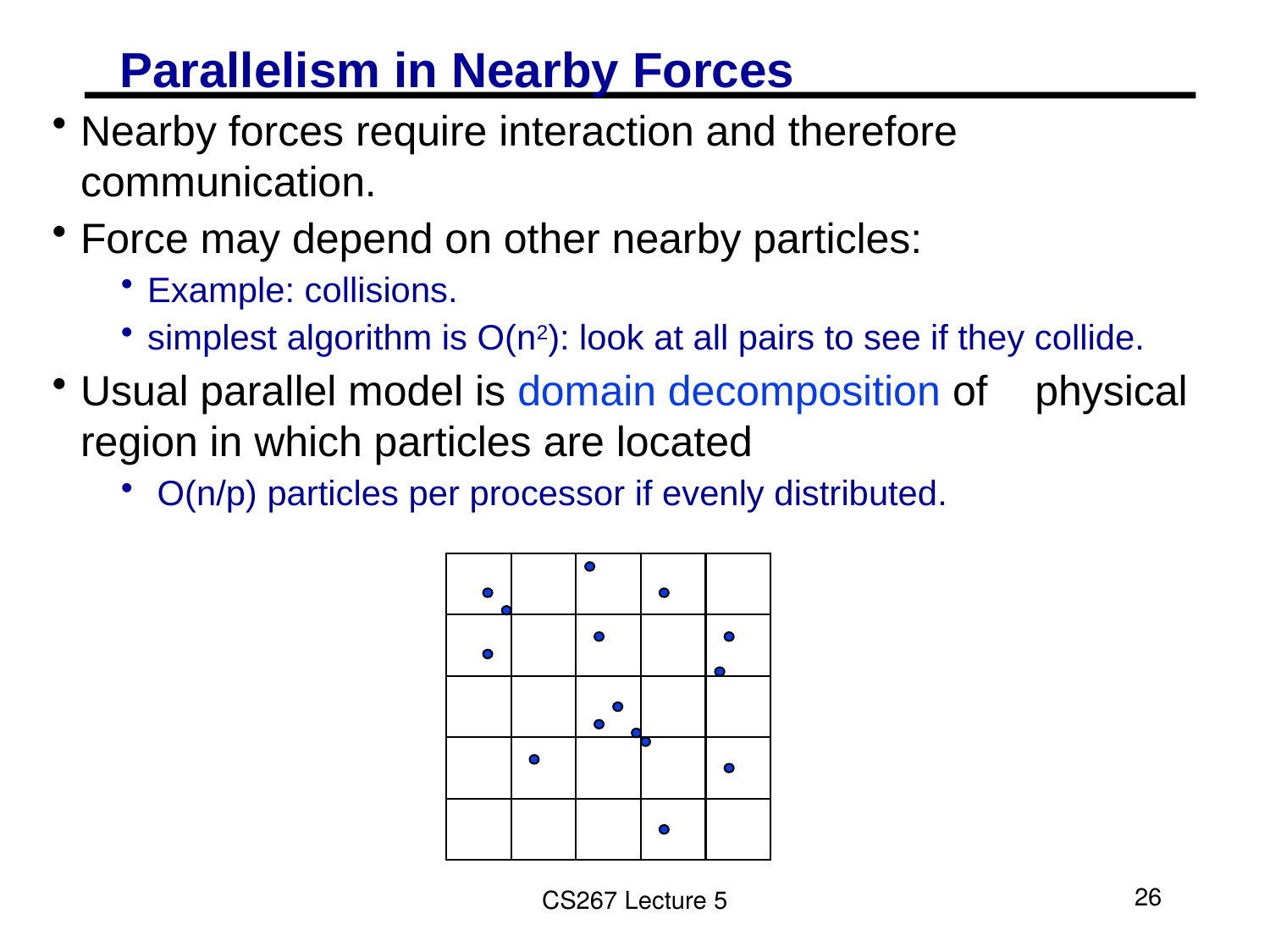

# Parallelism in Nearby Forces
Nearby forces require interaction and therefore communication.
Force may depend on other nearby particles:
Example: collisions.
simplest algorithm is O(n2): look at all pairs to see if they collide.
Usual parallel model is domain decomposition of    physical region in which particles are located
 O(n/p) particles per processor if evenly distributed.

CS267 Lecture 5
26